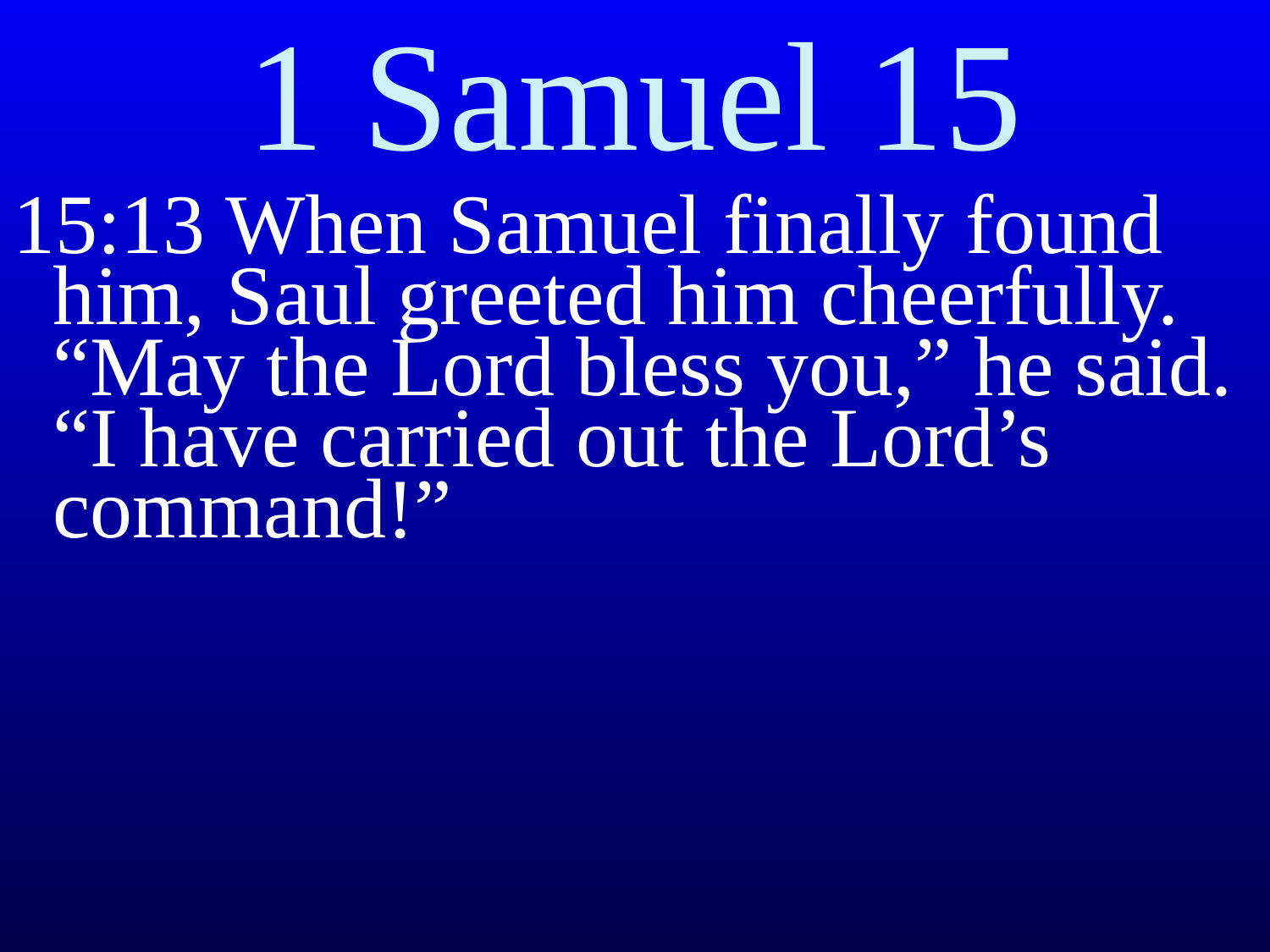

# 1 Samuel 15
15:13 When Samuel finally found him, Saul greeted him cheerfully. “May the Lord bless you,” he said. “I have carried out the Lord’s command!”